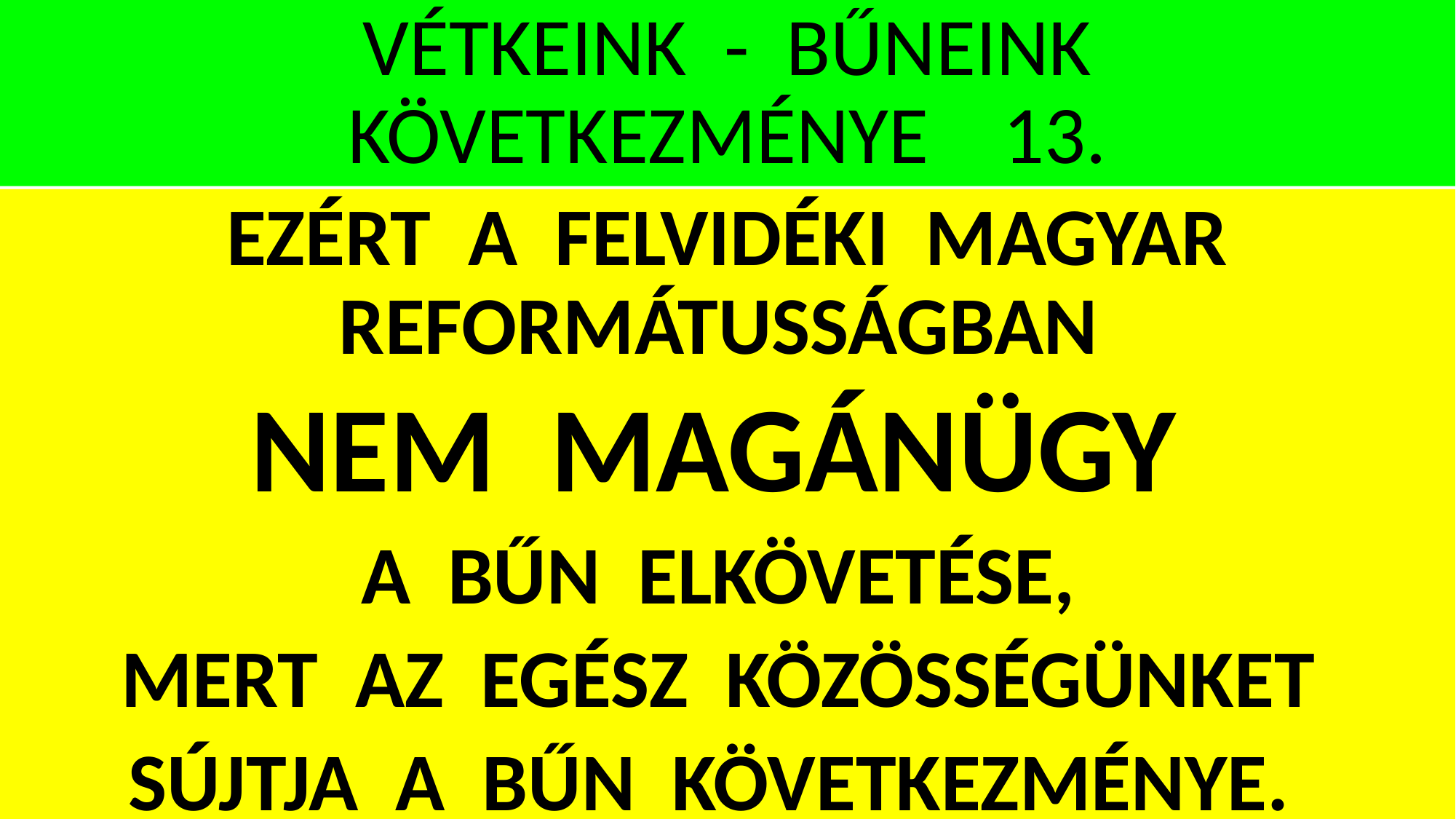

# VÉTKEINK  -  BŰNEINK KÖVETKEZMÉNYE    13.
EZÉRT  A  FELVIDÉKI  MAGYAR REFORMÁTUSSÁGBAN
NEM  MAGÁNÜGY
A  BŰN  ELKÖVETÉSE,
MERT  AZ  EGÉSZ  KÖZÖSSÉGÜNKET
SÚJTJA  A  BŰN  KÖVETKEZMÉNYE.